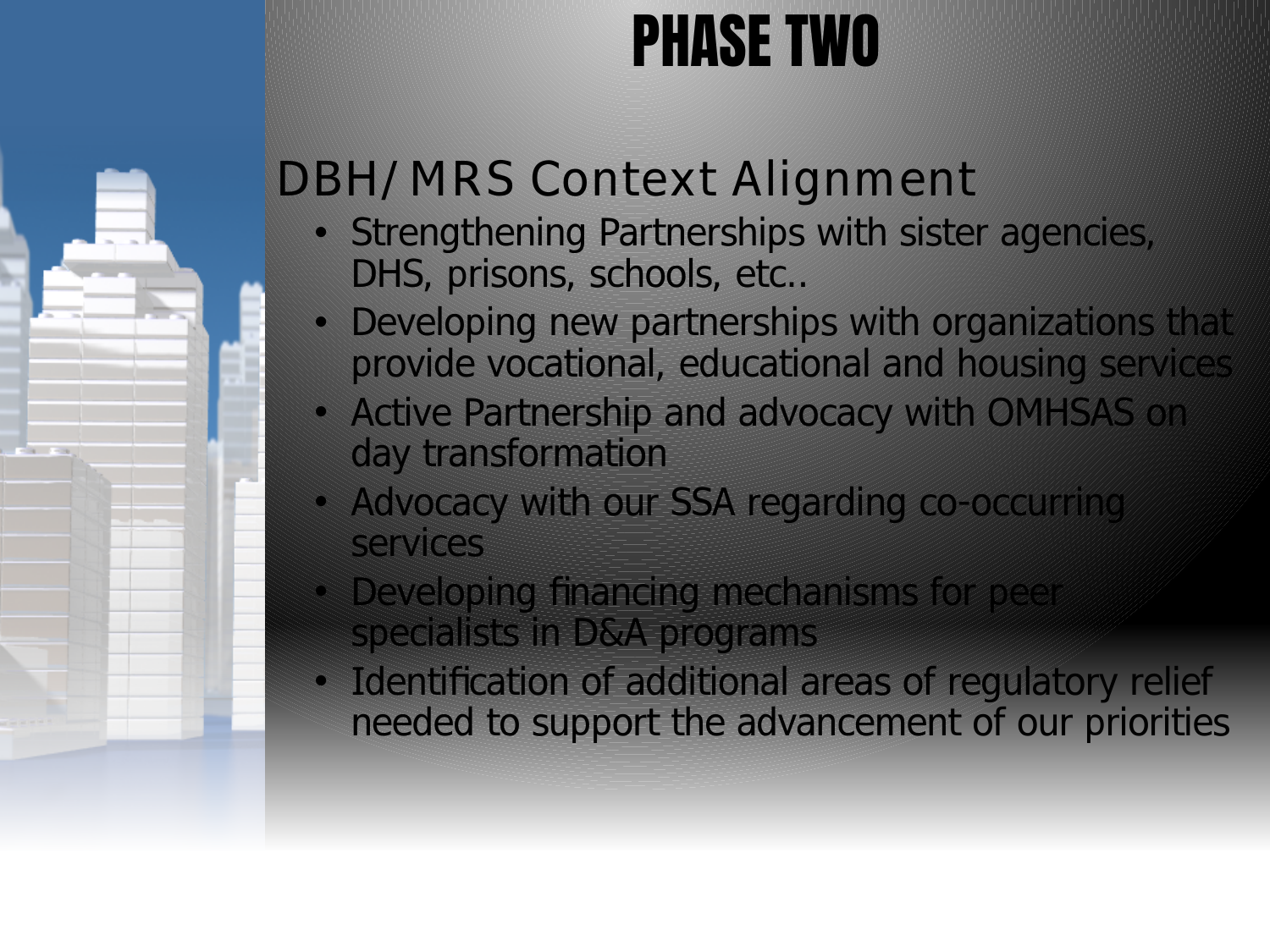

PHASE TWO
DBH/MRS Context Alignment
Strengthening Partnerships with sister agencies, DHS, prisons, schools, etc..
Developing new partnerships with organizations that provide vocational, educational and housing services
Active Partnership and advocacy with OMHSAS on day transformation
Advocacy with our SSA regarding co-occurring services
Developing financing mechanisms for peer specialists in D&A programs
Identification of additional areas of regulatory relief needed to support the advancement of our priorities